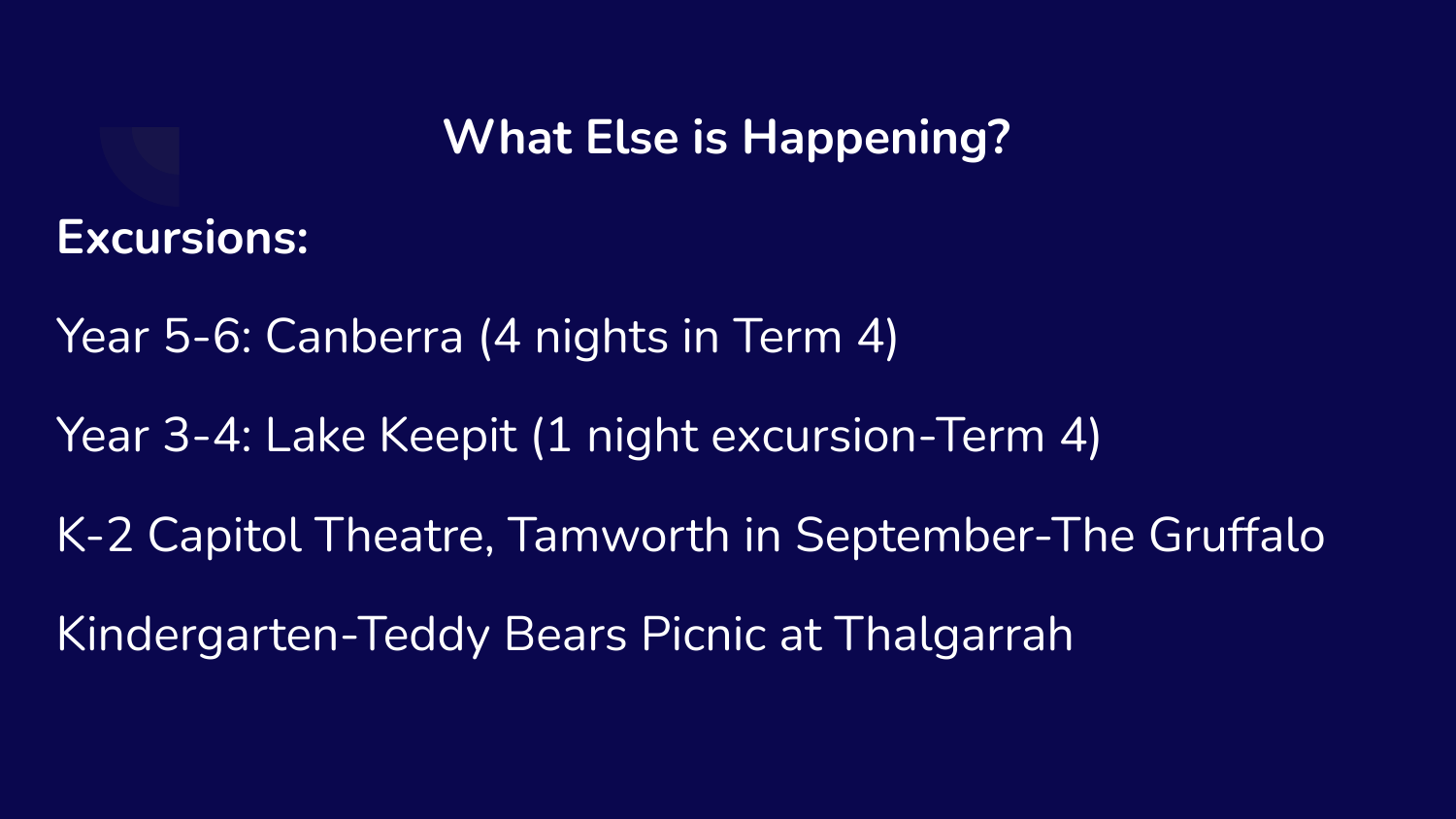

What Else is Happening?
Excursions:
Year 5-6: Canberra (4 nights in Term 4)
Year 3-4: Lake Keepit (1 night excursion-Term 4)
K-2 Capitol Theatre, Tamworth in September-The Gruffalo
Kindergarten-Teddy Bears Picnic at Thalgarrah

#